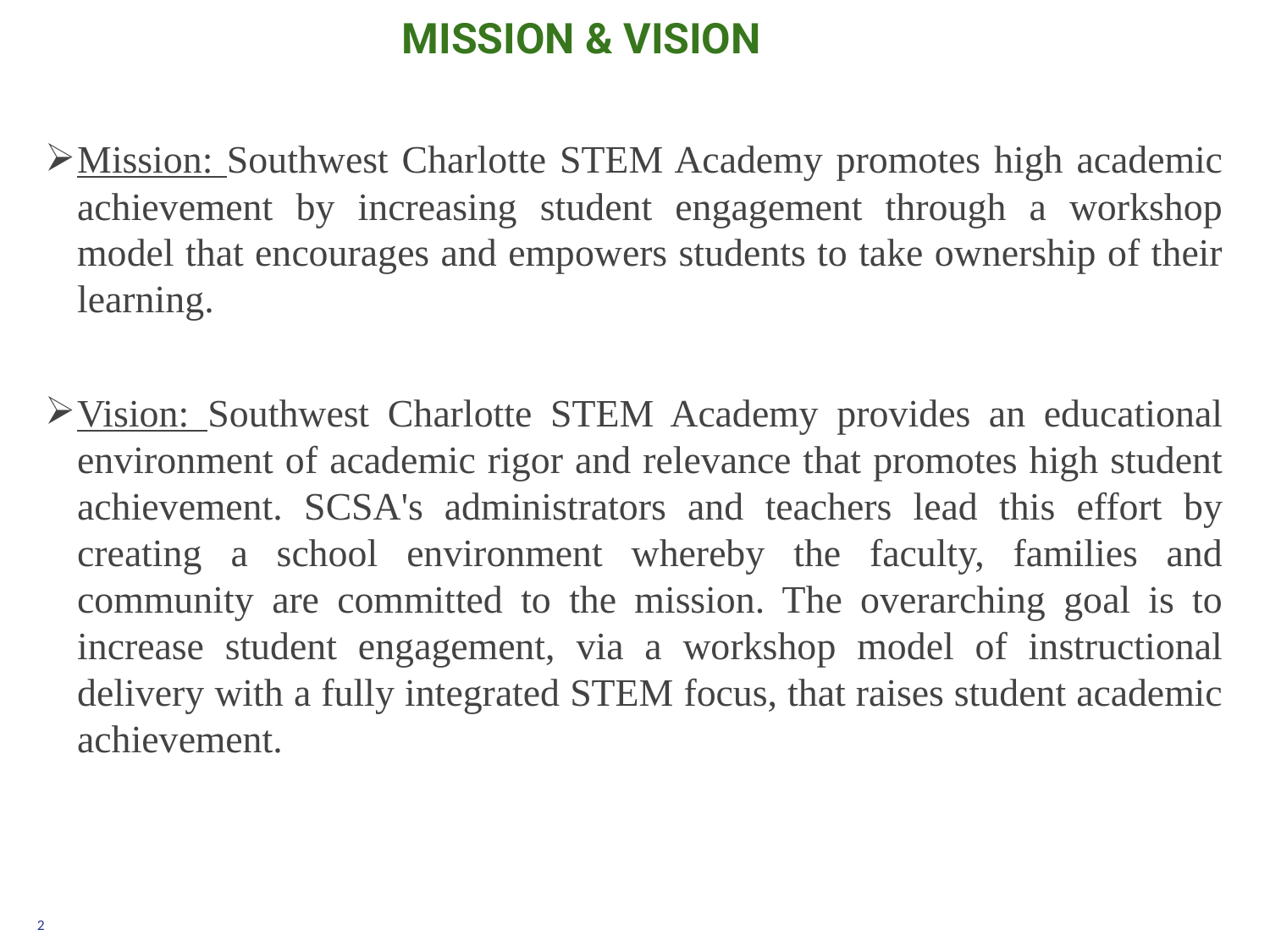

# MISSION & VISION
Mission: Southwest Charlotte STEM Academy promotes high academic achievement by increasing student engagement through a workshop model that encourages and empowers students to take ownership of their learning.

Vision: Southwest Charlotte STEM Academy provides an educational environment of academic rigor and relevance that promotes high student achievement. SCSA's administrators and teachers lead this effort by creating a school environment whereby the faculty, families and community are committed to the mission. The overarching goal is to increase student engagement, via a workshop model of instructional delivery with a fully integrated STEM focus, that raises student academic achievement.

2